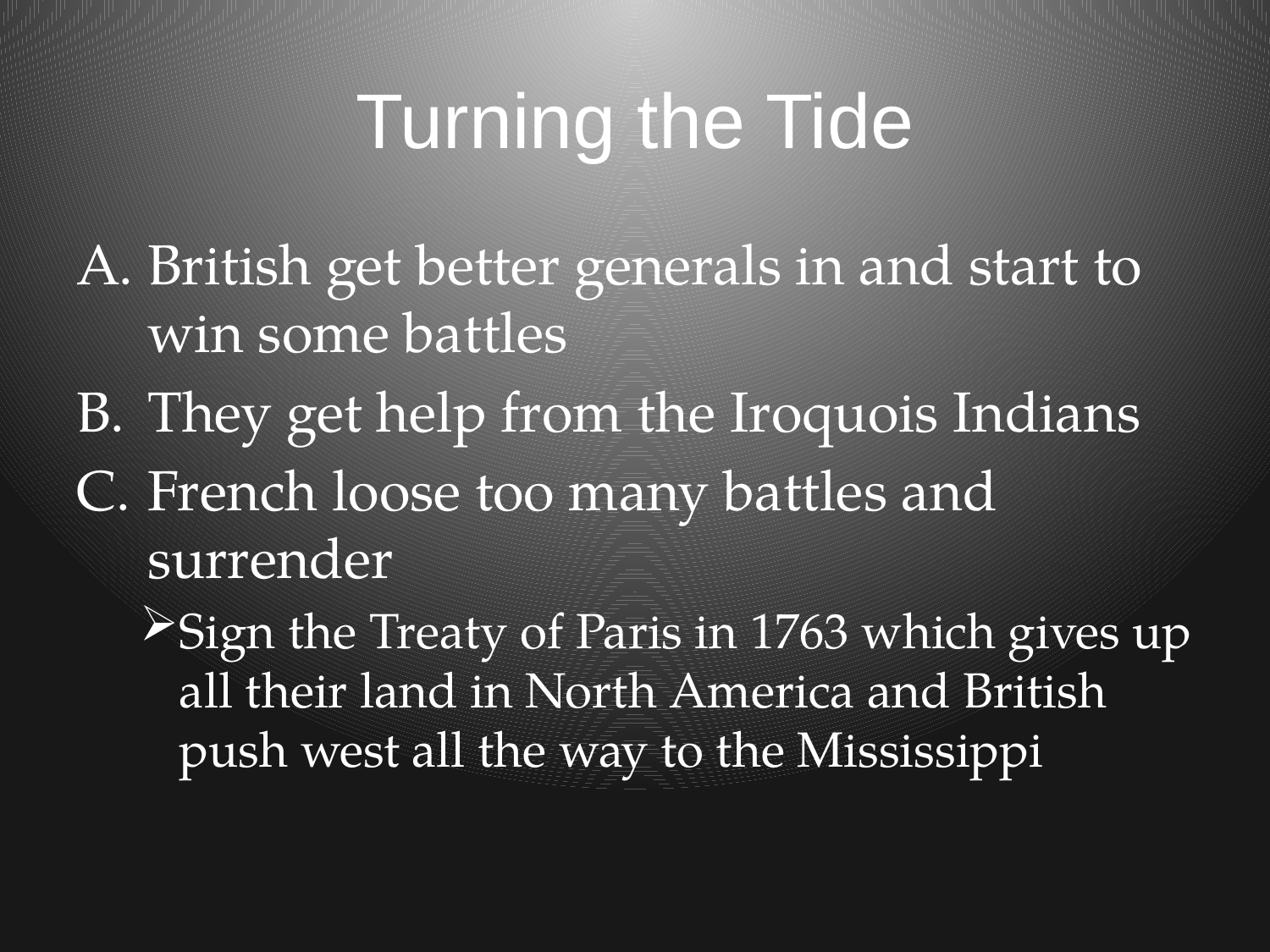

# Turning the Tide
British get better generals in and start to win some battles
They get help from the Iroquois Indians
French loose too many battles and surrender
Sign the Treaty of Paris in 1763 which gives up all their land in North America and British push west all the way to the Mississippi